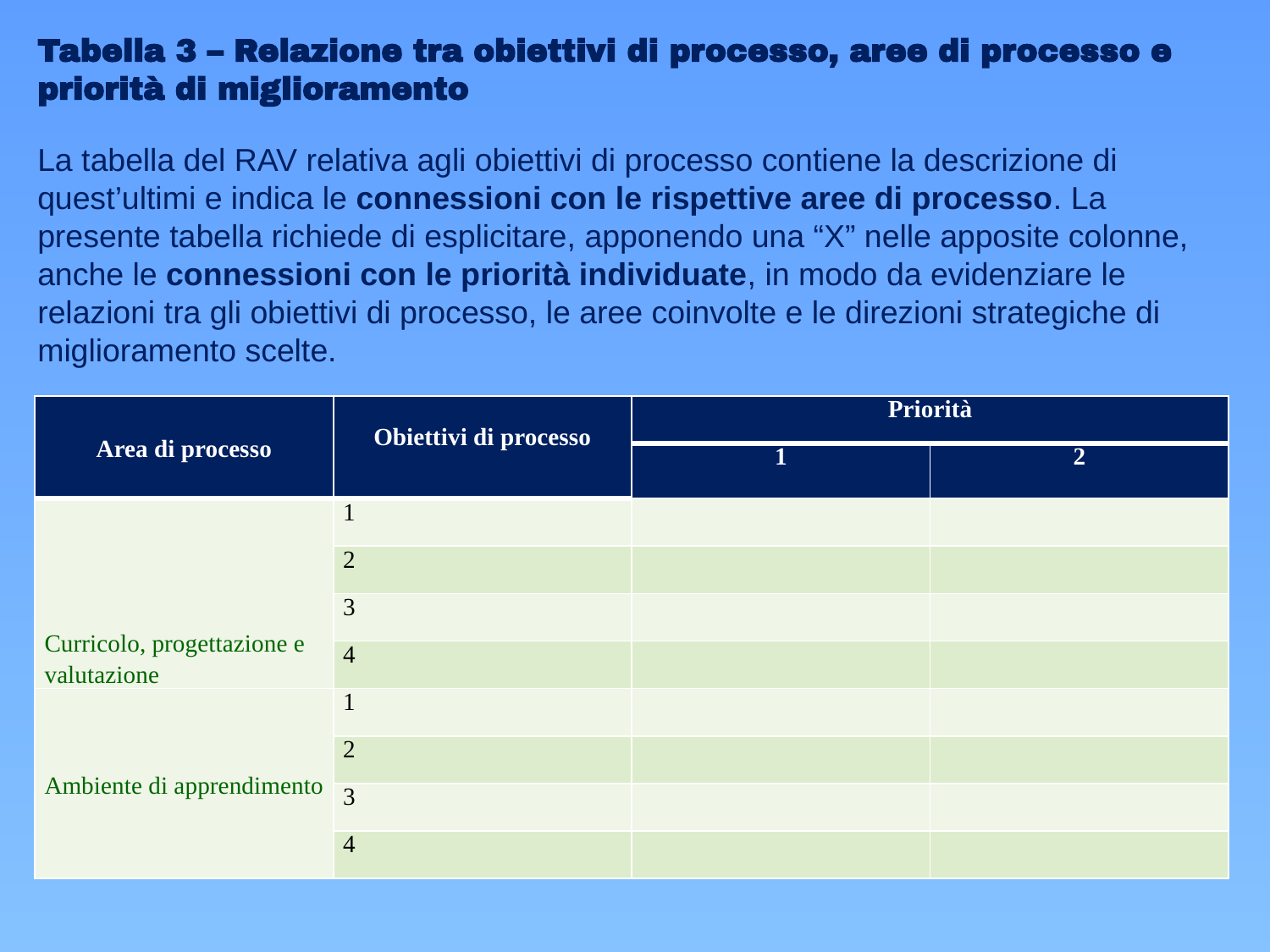

# Tabella 3 – Relazione tra obiettivi di processo, aree di processo e priorità di miglioramento La tabella del RAV relativa agli obiettivi di processo contiene la descrizione di quest’ultimi e indica le connessioni con le rispettive aree di processo. La presente tabella richiede di esplicitare, apponendo una “X” nelle apposite colonne, anche le connessioni con le priorità individuate, in modo da evidenziare le relazioni tra gli obiettivi di processo, le aree coinvolte e le direzioni strategiche di miglioramento scelte.
| Area di processo | Obiettivi di processo | Priorità |  |
| --- | --- | --- | --- |
|  |  | 1 | 2 |
| Curricolo, progettazione e valutazione | 1 |  |  |
|  | 2 |  |  |
|  | 3 |  |  |
|  | 4 |  |  |
| Ambiente di apprendimento | 1 |  |  |
|  | 2 |  |  |
|  | 3 |  |  |
|  | 4 |  |  |